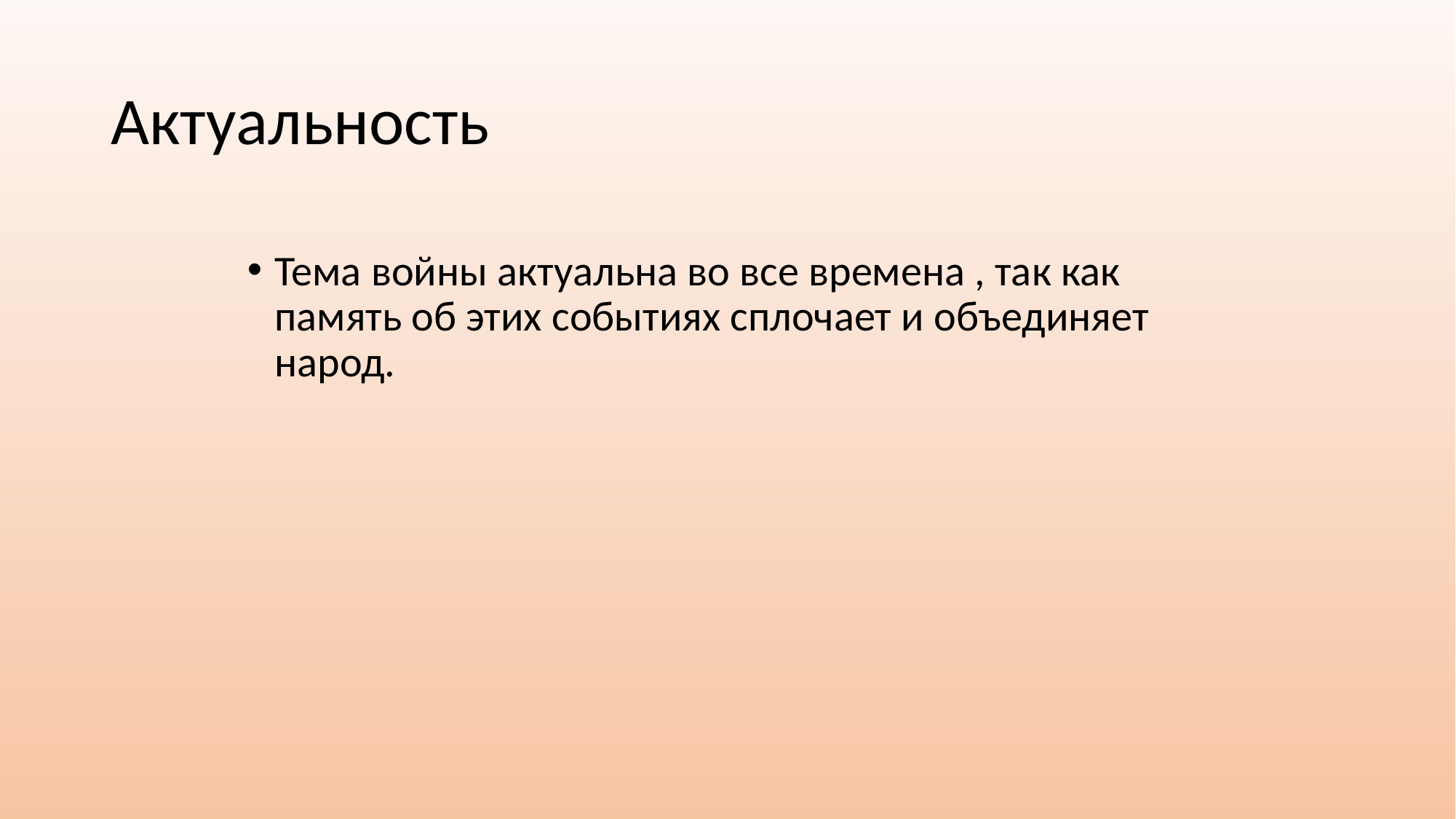

# Актуальность

Тема войны актуальна во все времена , так как память об этих событиях сплочает и объединяет народ.